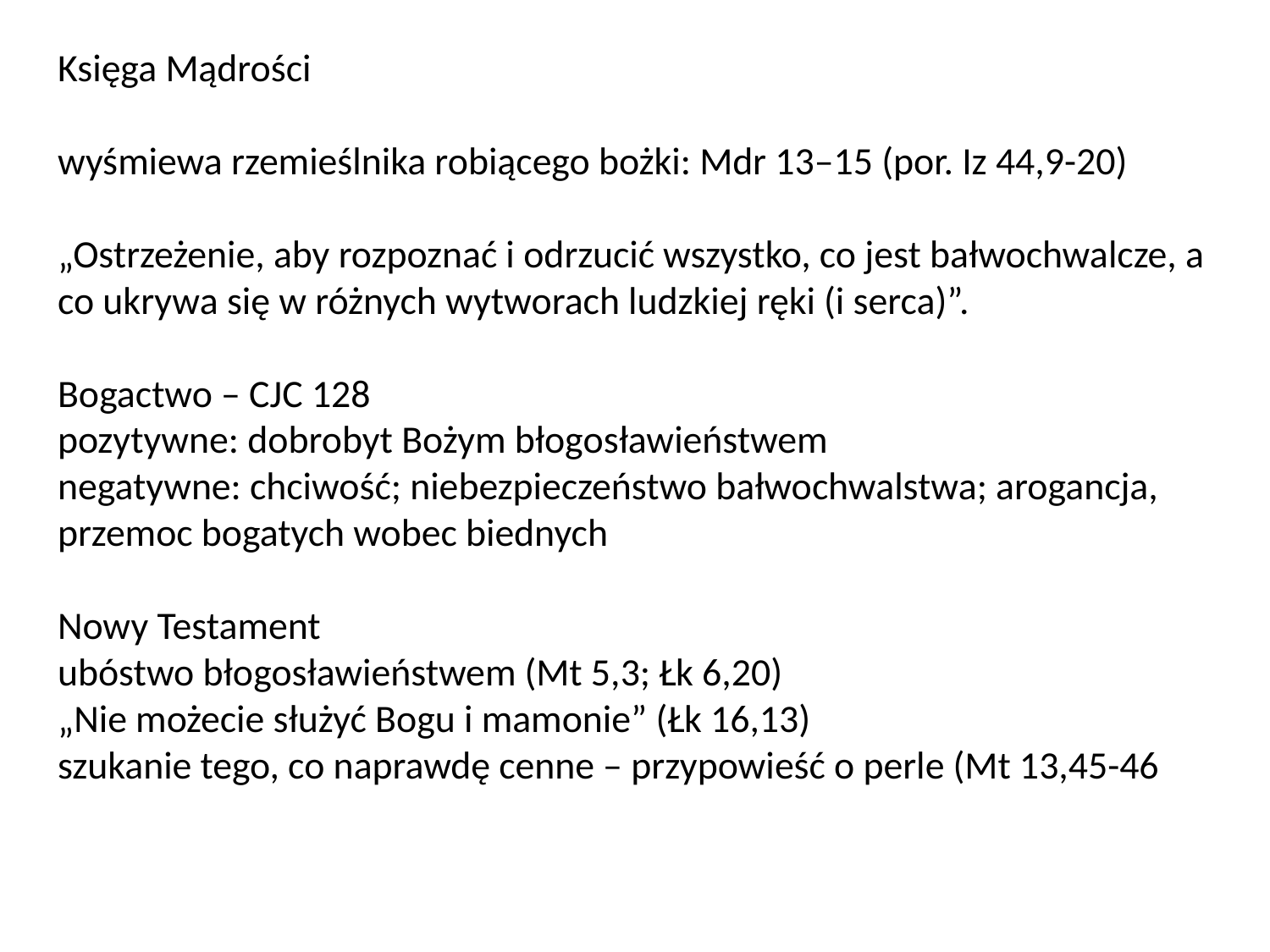

# Księga Mądrości wyśmiewa rzemieślnika robiącego bożki: Mdr 13–15 (por. Iz 44,9-20) „Ostrzeżenie, aby rozpoznać i odrzucić wszystko, co jest bałwochwalcze, a co ukrywa się w różnych wytworach ludzkiej ręki (i serca)”. Bogactwo – CJC 128 pozytywne: dobrobyt Bożym błogosławieństwem negatywne: chciwość; niebezpieczeństwo bałwochwalstwa; arogancja, przemoc bogatych wobec biednych Nowy Testament ubóstwo błogosławieństwem (Mt 5,3; Łk 6,20) „Nie możecie służyć Bogu i mamonie” (Łk 16,13) szukanie tego, co naprawdę cenne – przypowieść o perle (Mt 13,45-46